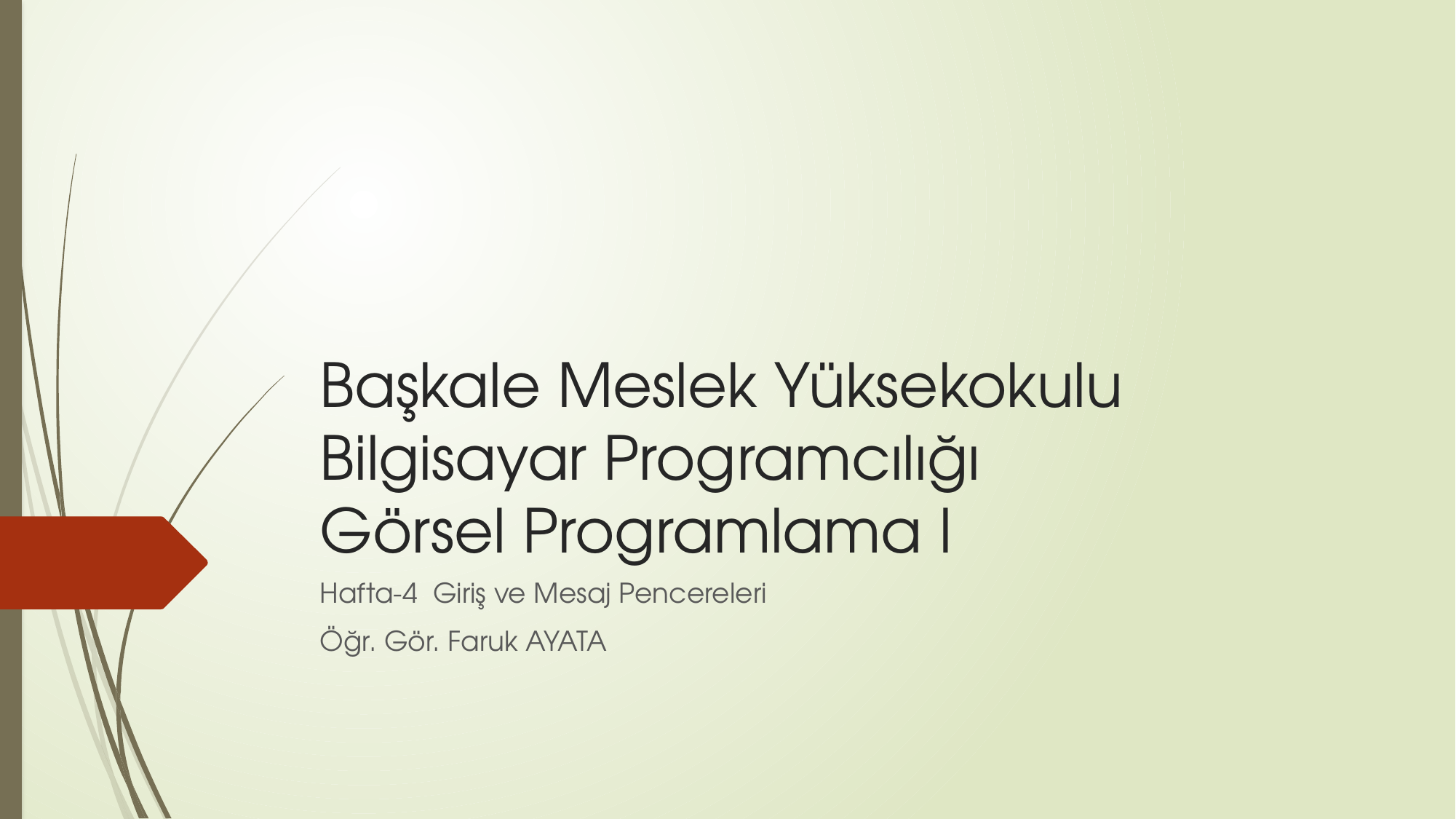

# Başkale Meslek Yüksekokulu Bilgisayar Programcılığı Görsel Programlama I
Hafta-4  Giriş ve Mesaj Pencereleri
Öğr. Gör. Faruk AYATA